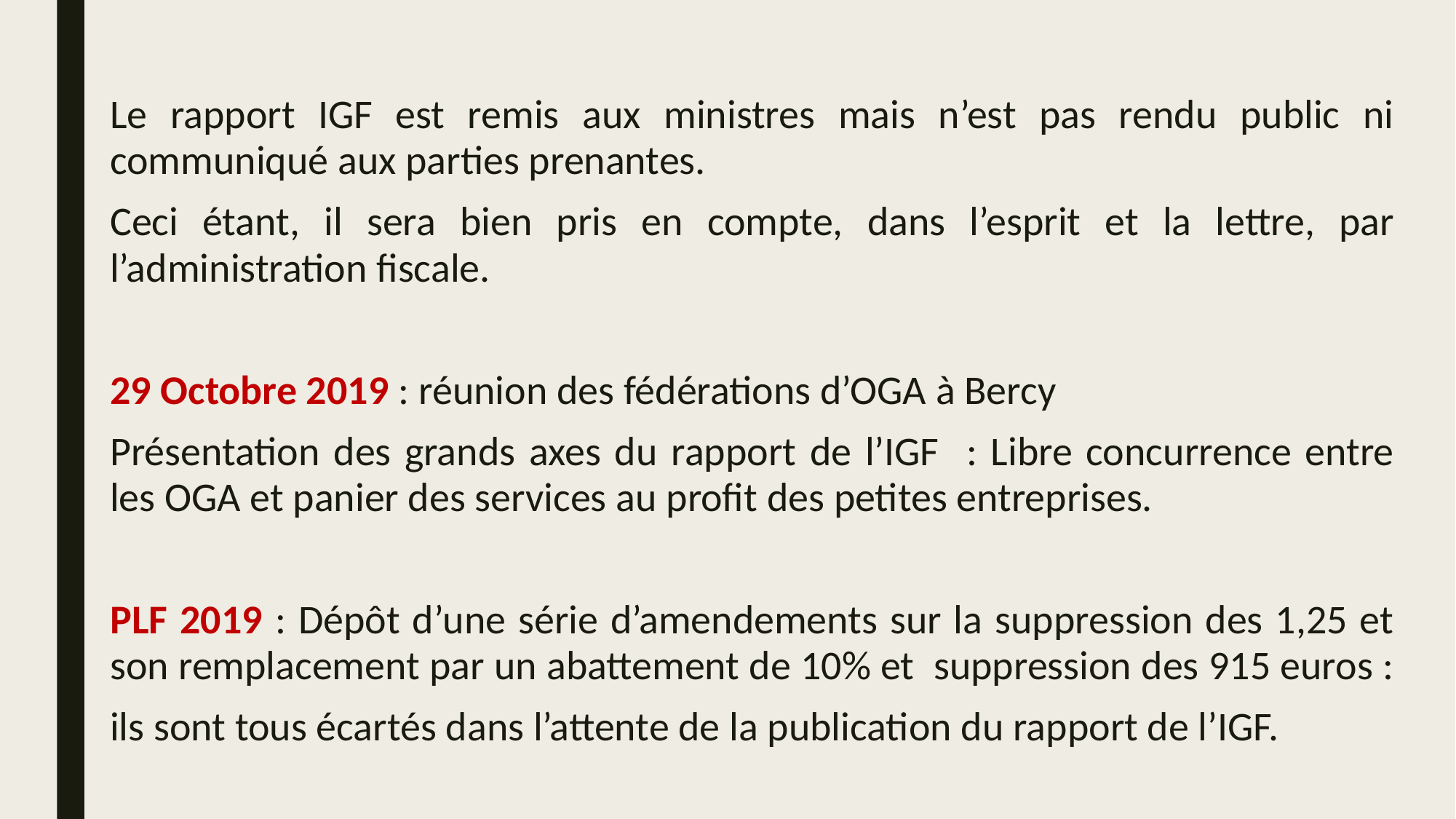

Le rapport IGF est remis aux ministres mais n’est pas rendu public ni communiqué aux parties prenantes.
Ceci étant, il sera bien pris en compte, dans l’esprit et la lettre, par l’administration fiscale.

29 Octobre 2019 : réunion des fédérations d’OGA à Bercy
Présentation des grands axes du rapport de l’IGF  : Libre concurrence entre les OGA et panier des services au profit des petites entreprises.

PLF 2019 : Dépôt d’une série d’amendements sur la suppression des 1,25 et son remplacement par un abattement de 10% et  suppression des 915 euros :
ils sont tous écartés dans l’attente de la publication du rapport de l’IGF.